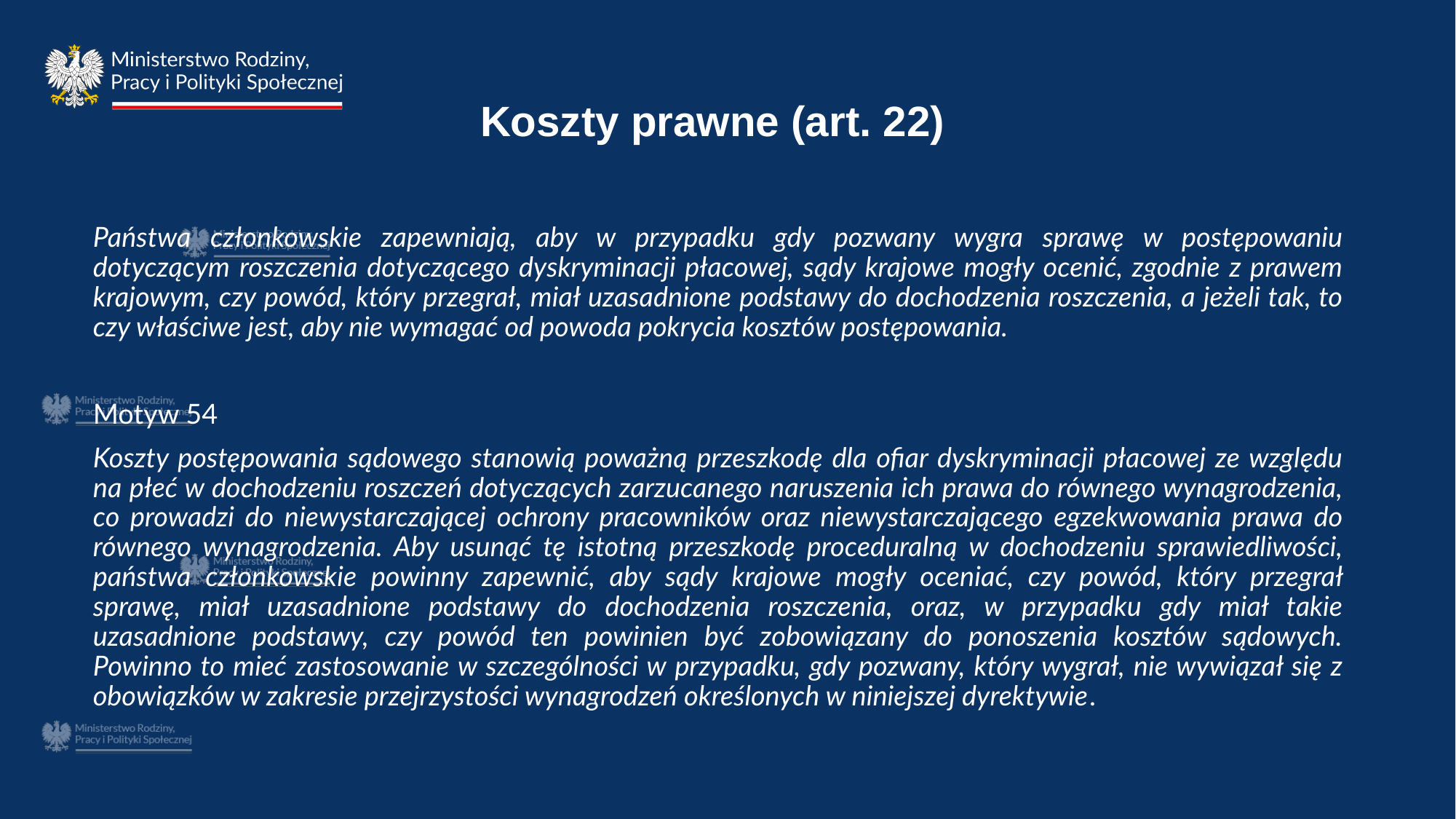

# Koszty prawne (art. 22)
Państwa członkowskie zapewniają, aby w przypadku gdy pozwany wygra sprawę w postępowaniu dotyczącym roszczenia dotyczącego dyskryminacji płacowej, sądy krajowe mogły ocenić, zgodnie z prawem krajowym, czy powód, który przegrał, miał uzasadnione podstawy do dochodzenia roszczenia, a jeżeli tak, to czy właściwe jest, aby nie wymagać od powoda pokrycia kosztów postępowania.

Motyw 54
Koszty postępowania sądowego stanowią poważną przeszkodę dla ofiar dyskryminacji płacowej ze względu na płeć w dochodzeniu roszczeń dotyczących zarzucanego naruszenia ich prawa do równego wynagrodzenia, co prowadzi do niewystarczającej ochrony pracowników oraz niewystarczającego egzekwowania prawa do równego wynagrodzenia. Aby usunąć tę istotną przeszkodę proceduralną w dochodzeniu sprawiedliwości, państwa członkowskie powinny zapewnić, aby sądy krajowe mogły oceniać, czy powód, który przegrał sprawę, miał uzasadnione podstawy do dochodzenia roszczenia, oraz, w przypadku gdy miał takie uzasadnione podstawy, czy powód ten powinien być zobowiązany do ponoszenia kosztów sądowych. Powinno to mieć zastosowanie w szczególności w przypadku, gdy pozwany, który wygrał, nie wywiązał się z obowiązków w zakresie przejrzystości wynagrodzeń określonych w niniejszej dyrektywie.